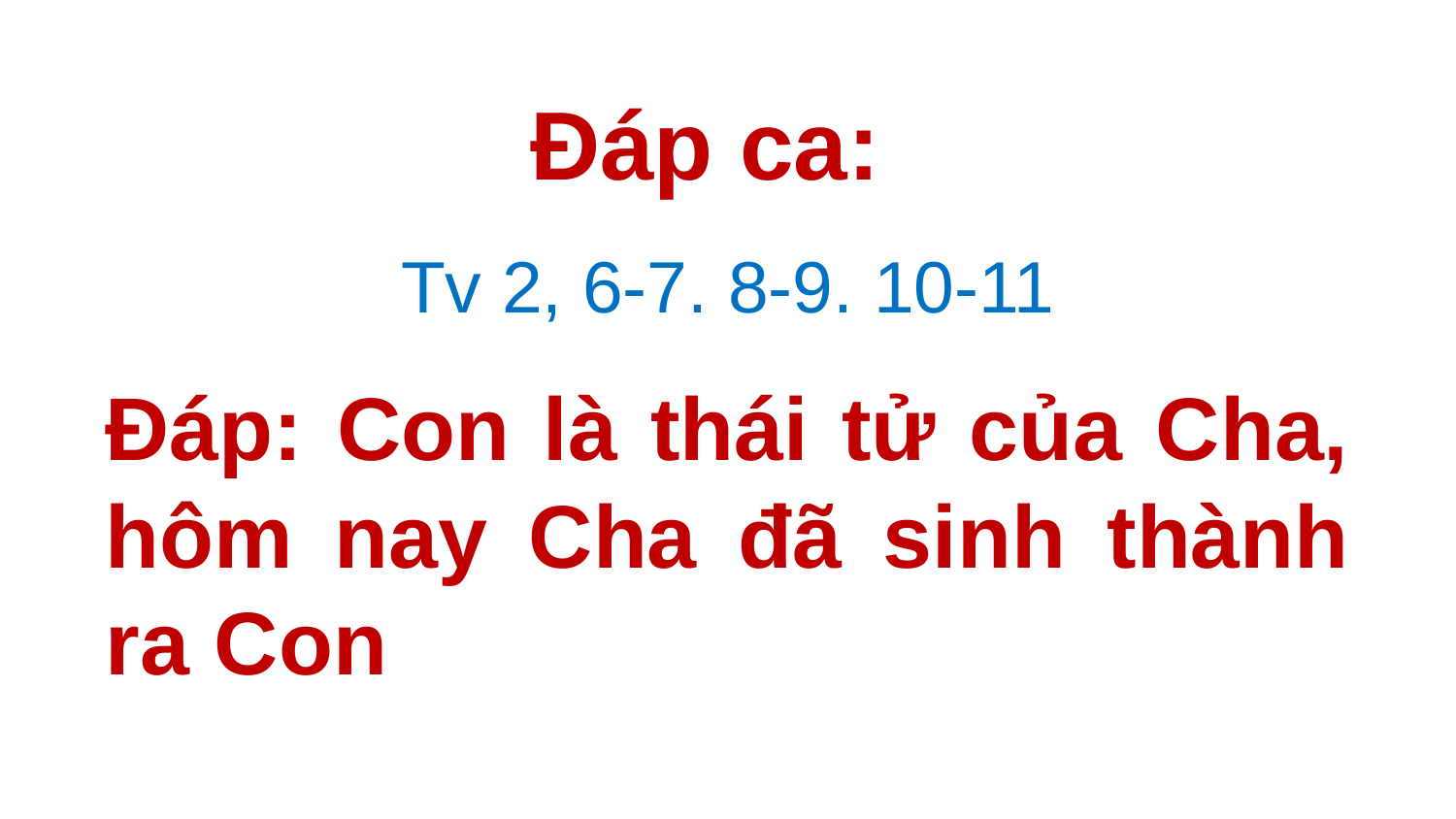

Đáp ca:
Tv 2, 6-7. 8-9. 10-11
# Ðáp: Con là thái tử của Cha, hôm nay Cha đã sinh thành ra Con